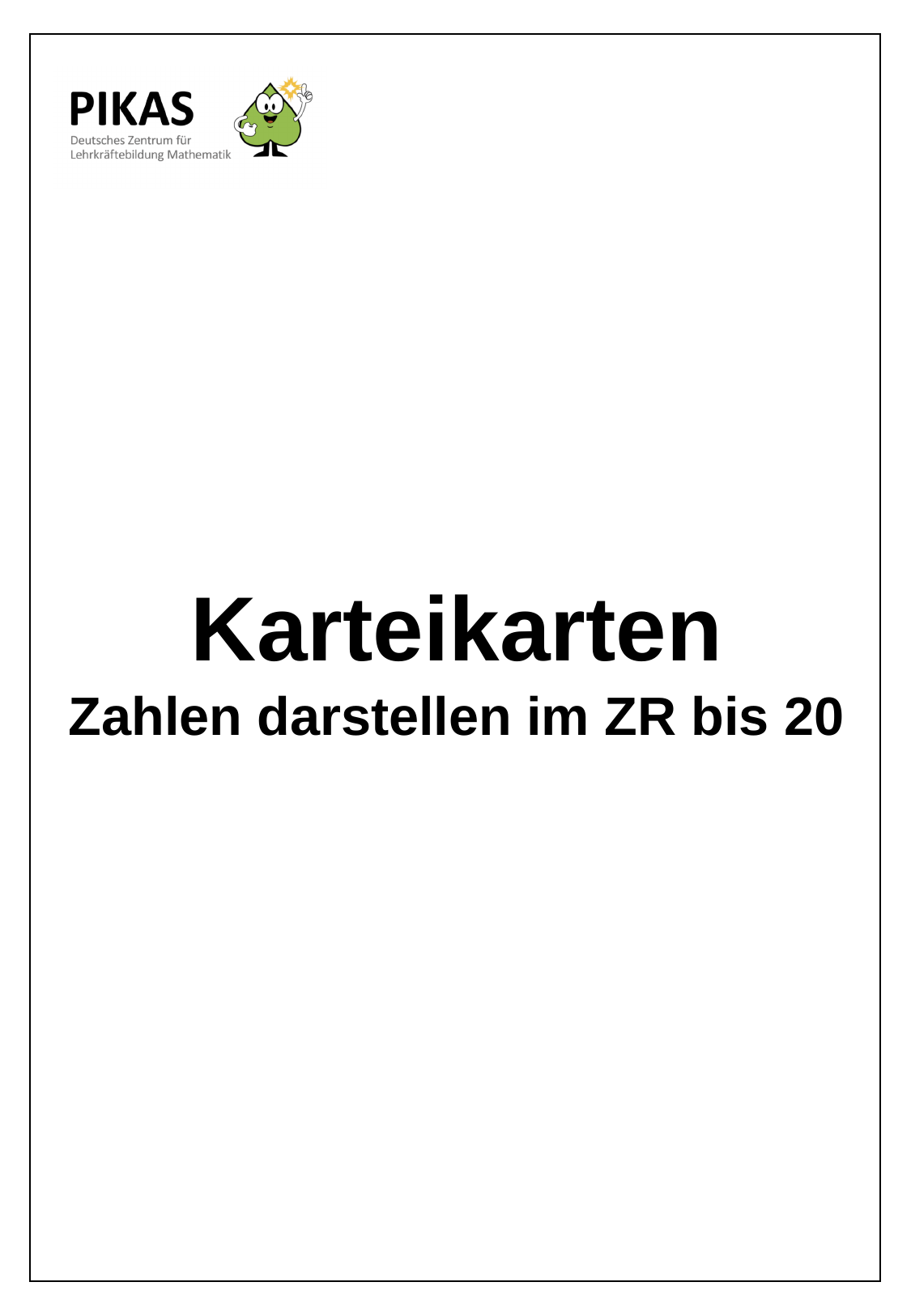

Karteikarten
Zahlen darstellen im ZR bis 20